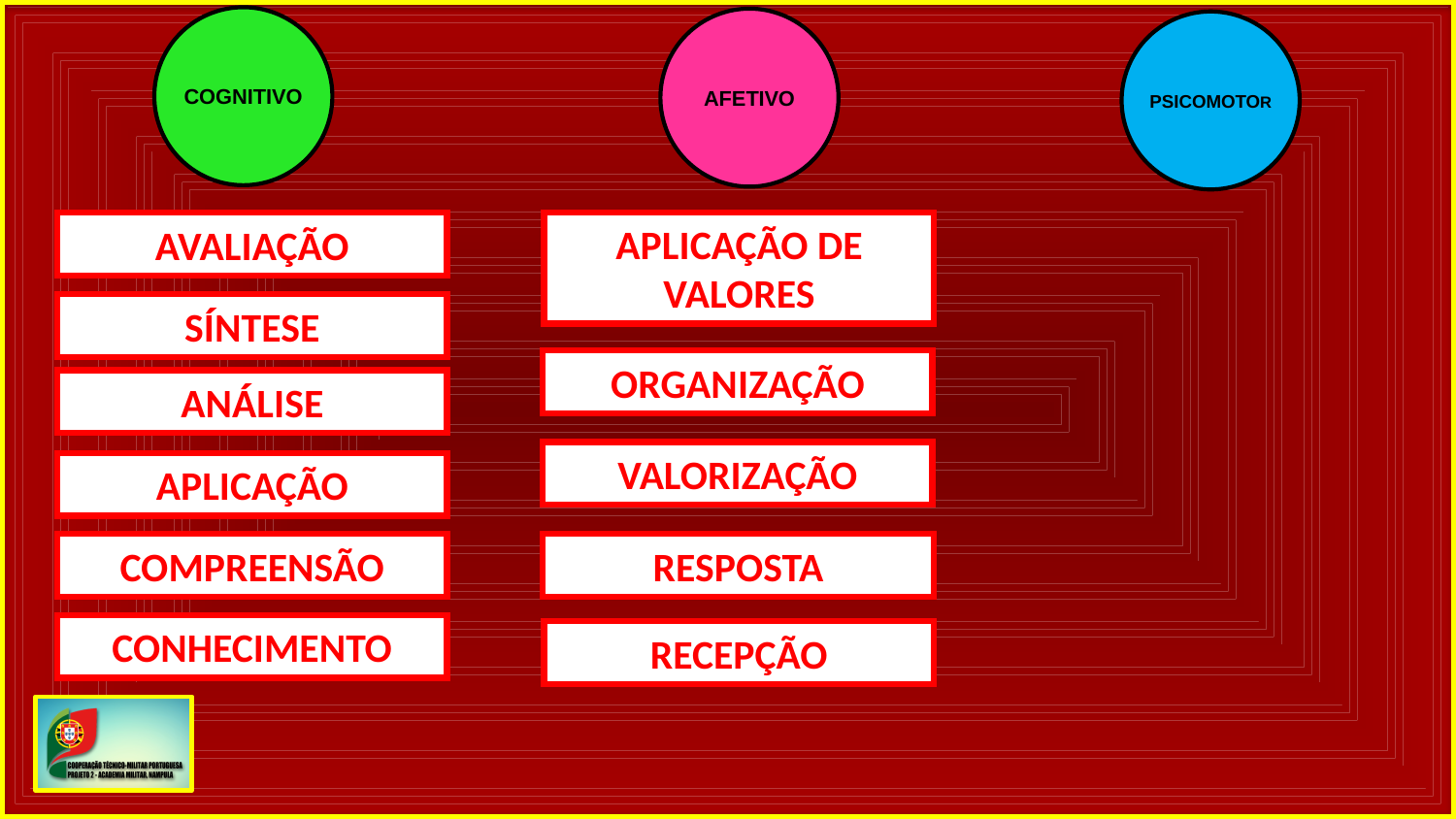

COGNITIVO

AFETIVO

PSICOMOTOR
APLICAÇÃO DE VALORES
AVALIAÇÃO
SÍNTESE
ORGANIZAÇÃO
ANÁLISE
VALORIZAÇÃO
APLICAÇÃO
COMPREENSÃO
RESPOSTA
CONHECIMENTO
RECEPÇÃO